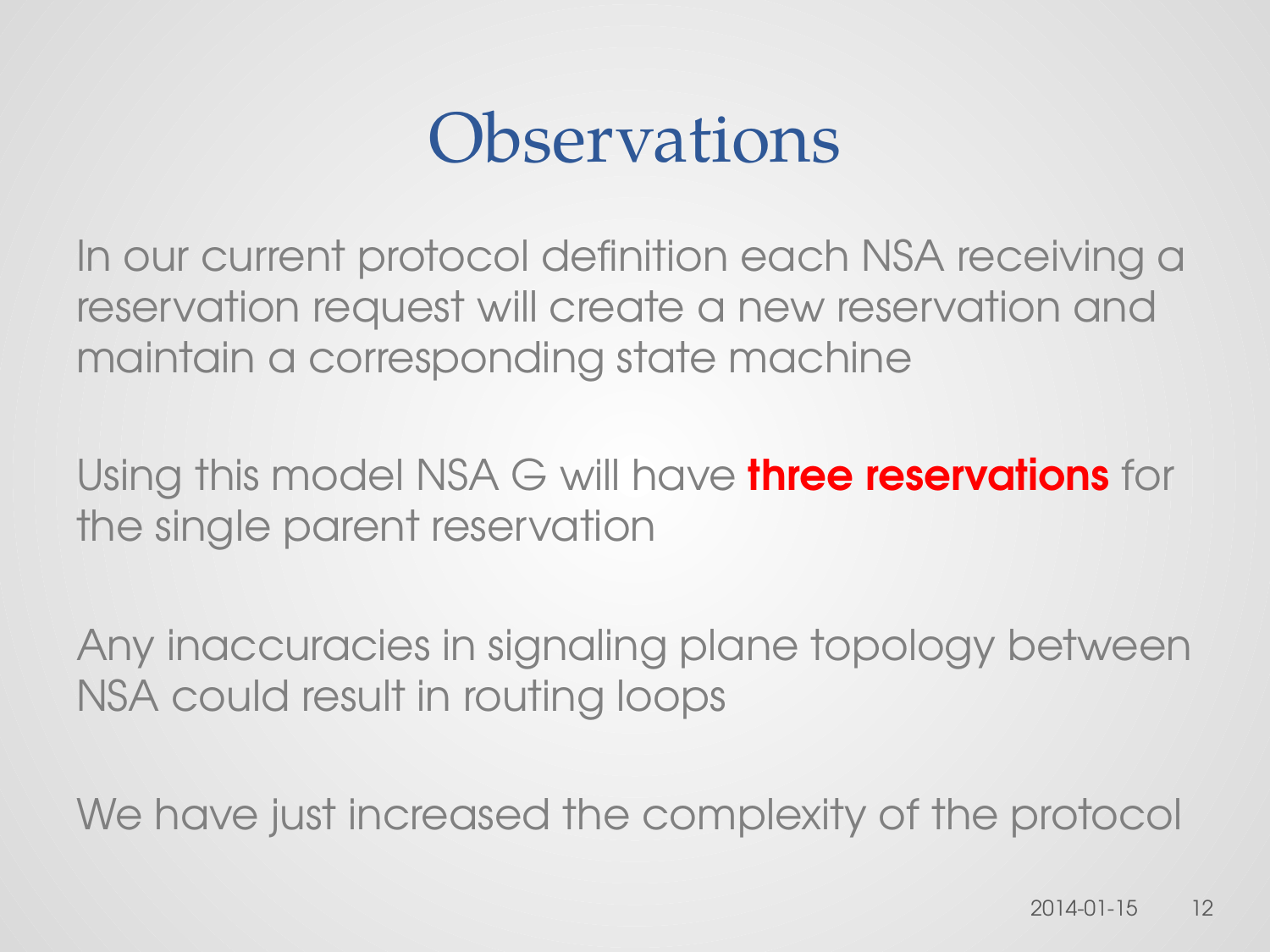

# Observations
In our current protocol definition each NSA receiving a reservation request will create a new reservation and maintain a corresponding state machine

Using this model NSA G will have three reservations for the single parent reservation

Any inaccuracies in signaling plane topology between NSA could result in routing loops

We have just increased the complexity of the protocol
2014-01-15
12